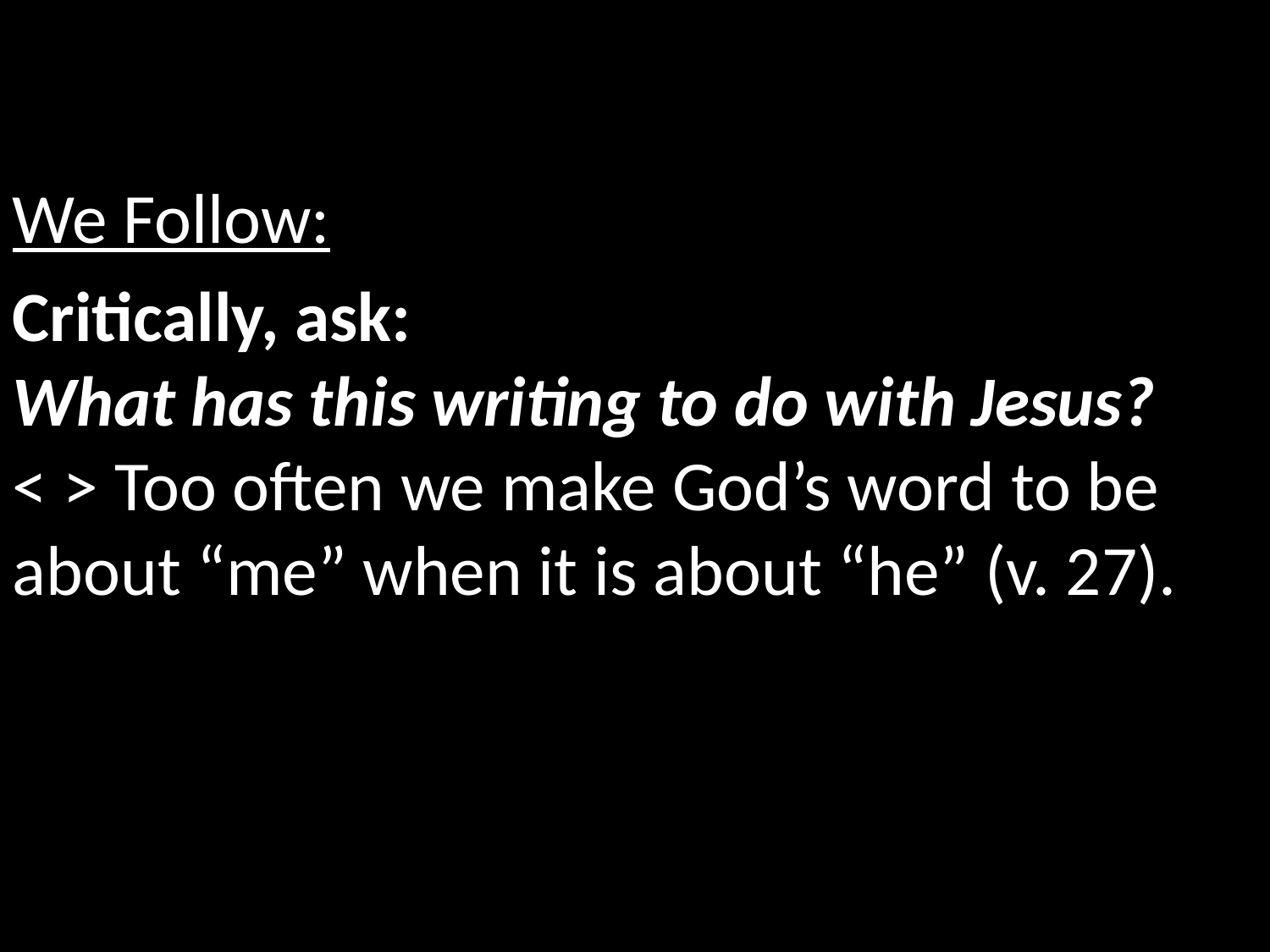

We Follow:
Critically, ask:
What has this writing to do with Jesus?
< > Too often we make God’s word to be about “me” when it is about “he” (v. 27).